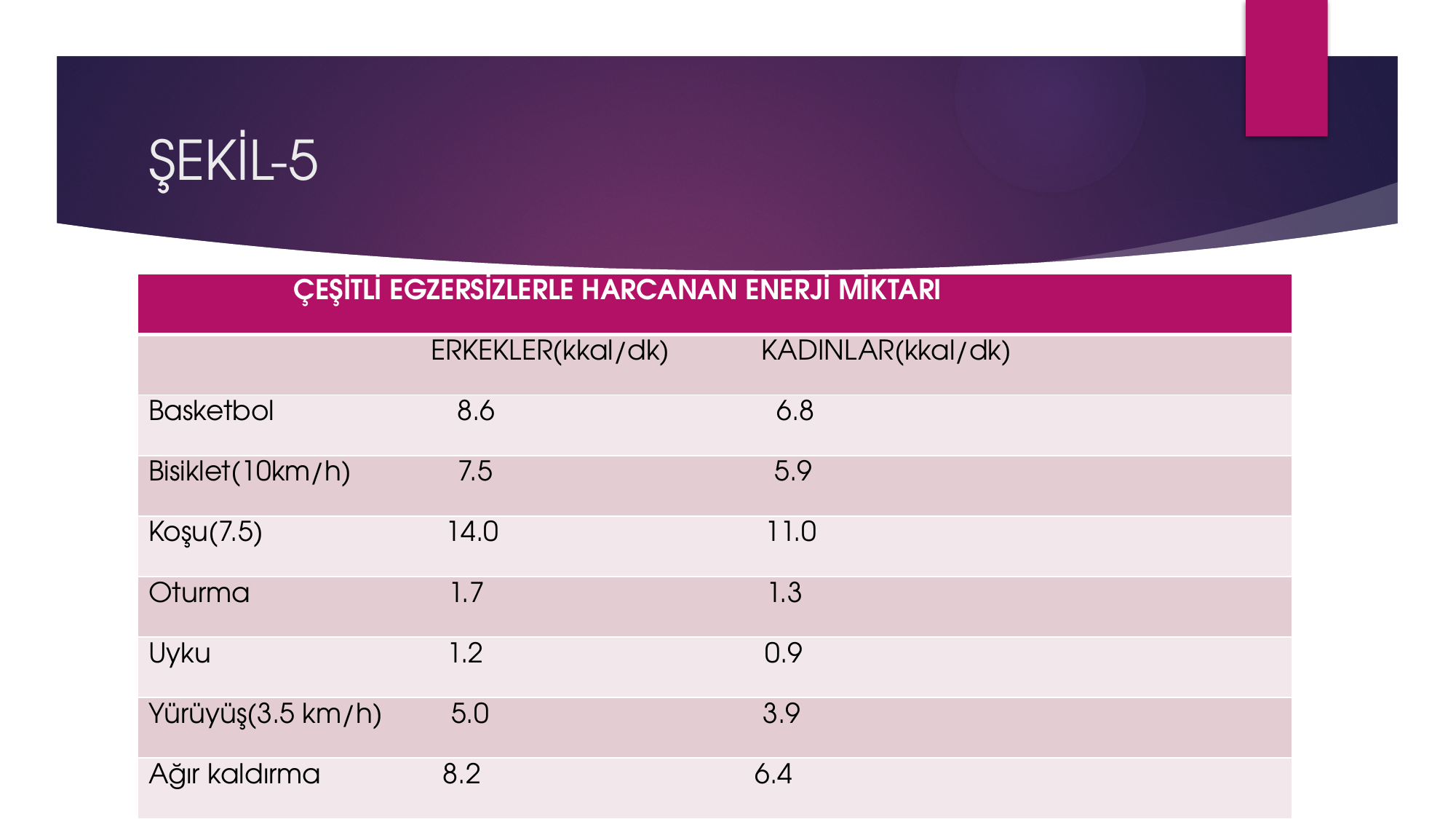

# ŞEKİL-5
| ÇEŞİTLİ EGZERSİZLERLE HARCANAN ENERJİ MİKTARI |
| --- |
| ERKEKLER(kkal/dk) KADINLAR(kkal/dk) |
| Basketbol 8.6 6.8 |
| Bisiklet(10km/h) 7.5 5.9 |
| Koşu(7.5) 14.0 11.0 |
| Oturma 1.7 1.3 |
| Uyku 1.2 0.9 |
| Yürüyüş(3.5 km/h) 5.0 3.9 |
| Ağır kaldırma 8.2 6.4 |